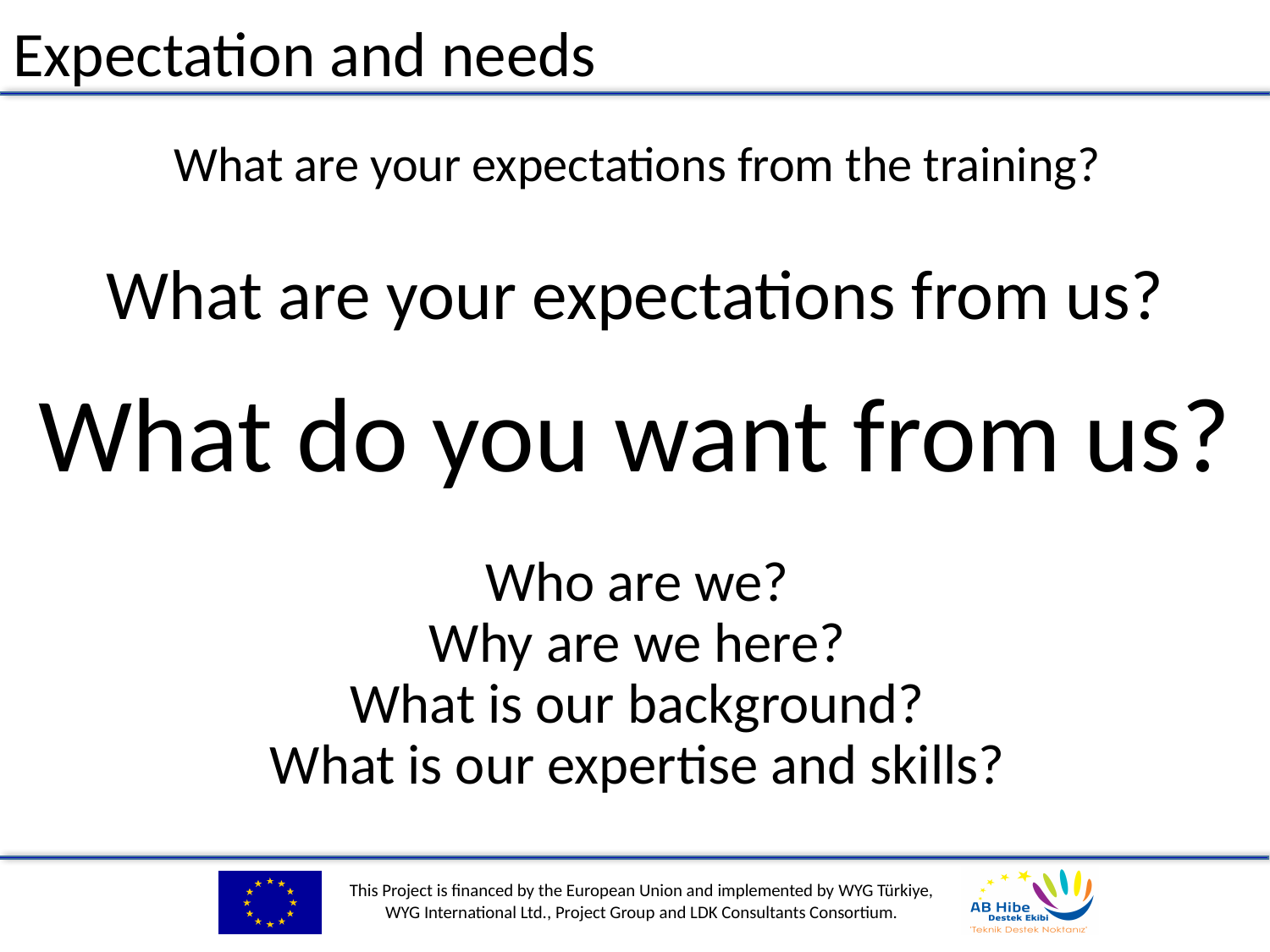

Expectation and needs
What are your expectations from the training?
What are your expectations from us?
What do you want from us?
Who are we?
Why are we here?
What is our background?
What is our expertise and skills?